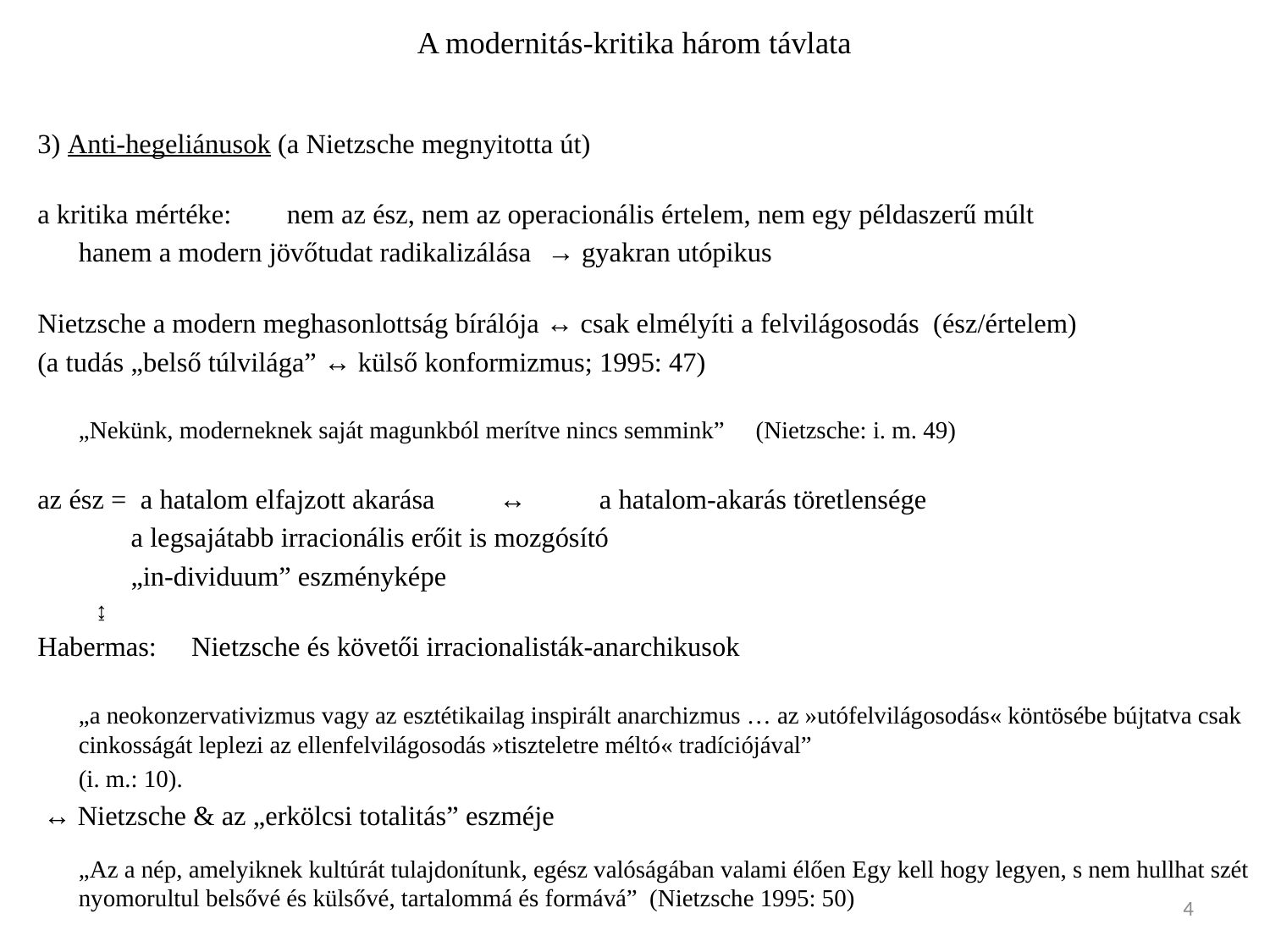

# A modernitás-kritika három távlata

3) Anti-hegeliánusok (a Nietzsche megnyitotta út)

a kritika mértéke:  	nem az ész, nem az operacionális értelem, nem egy példaszerű múlt
			hanem a modern jövőtudat radikalizálása	→ gyakran utópikus

Nietzsche a modern meghasonlottság bírálója ↔ csak elmélyíti a felvilágosodás  (ész/értelem)
(a tudás „belső túlvilága” ↔ külső konformizmus; 1995: 47)

	„Nekünk, moderneknek saját magunkból merítve nincs semmink” 	(Nietzsche: i. m. 49)

az ész =  a hatalom elfajzott akarása	        ↔   		a hatalom-akarás töretlensége
        					a legsajátabb irracionális erőit is mozgósító
        					„in-dividuum” eszményképe
 	   ↨
Habermas:     Nietzsche és követői irracionalisták-anarchikusok

	„a neokonzervativizmus vagy az esztétikailag inspirált anarchizmus … az »utófelvilágosodás« köntösébe bújtatva csak cinkosságát leplezi az ellenfelvilágosodás »tiszteletre méltó« tradíciójával”
									(i. m.: 10).
 ↔ Nietzsche & az „erkölcsi totalitás” eszméje

	„Az a nép, amelyiknek kultúrát tulajdonítunk, egész valóságában valami élően Egy kell hogy legyen, s nem hullhat szét nyomorultul belsővé és külsővé, tartalommá és formává”  (Nietzsche 1995: 50)

4